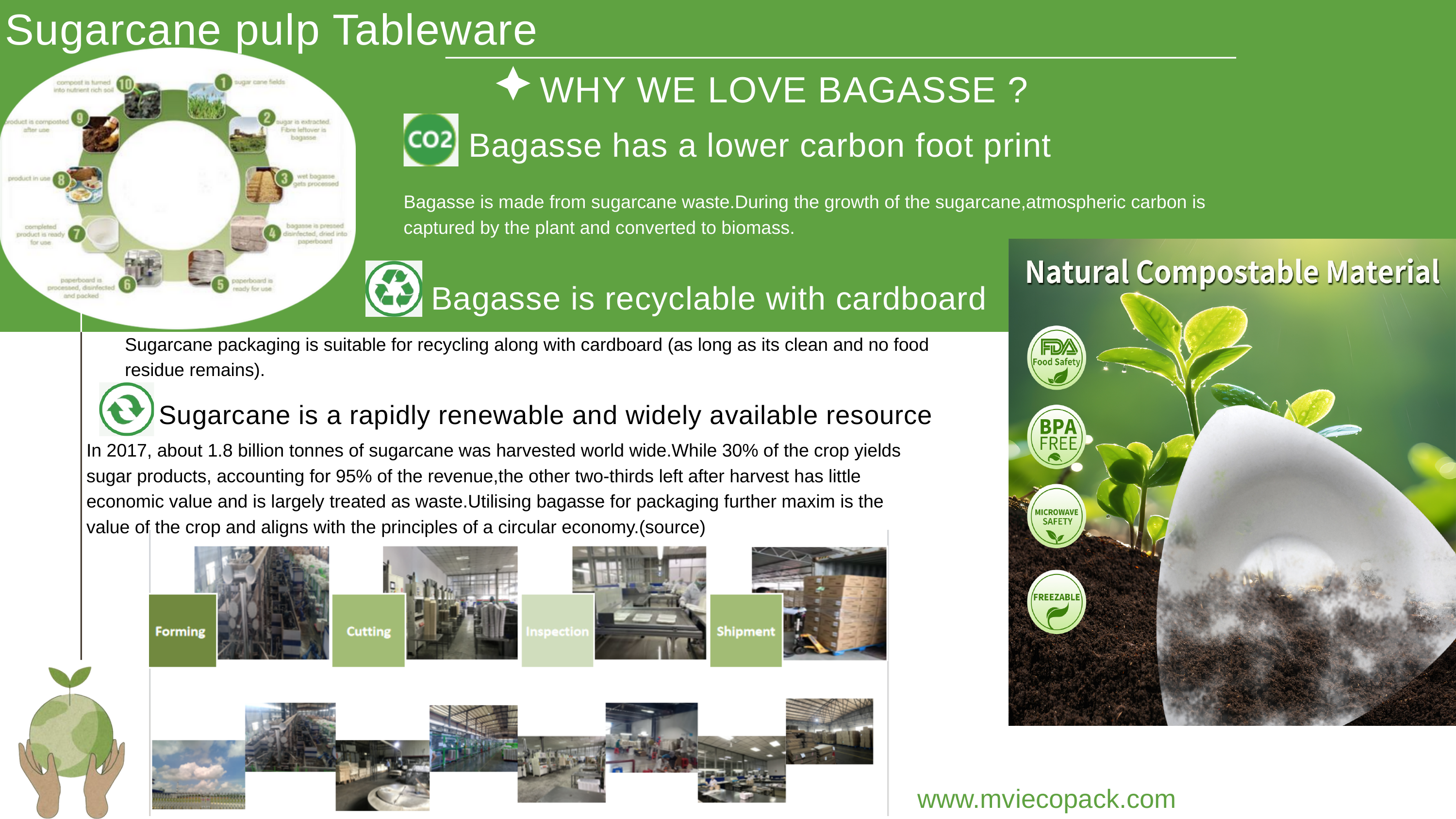

Sugarcane pulp Tableware

WHY WE LOVE BAGASSE ?

Bagasse has a lower carbon foot print

Bagasse is made from sugarcane waste.During the growth of the sugarcane,atmospheric carbon is
captured by the plant and converted to biomass.

Bagasse is recyclable with cardboard
Sugarcane packaging is suitable for recycling along with cardboard (as long as its clean and no food
residue remains).

Sugarcane is a rapidly renewable and widely available resource
In 2017, about 1.8 billion tonnes of sugarcane was harvested world wide.While 30% of the crop yields
sugar products, accounting for 95% of the revenue,the other two-thirds left after harvest has little
economic value and is largely treated as waste.Utilising bagasse for packaging further maxim is the
value of the crop and aligns with the principles of a circular economy.(source)

www.mviecopack.com